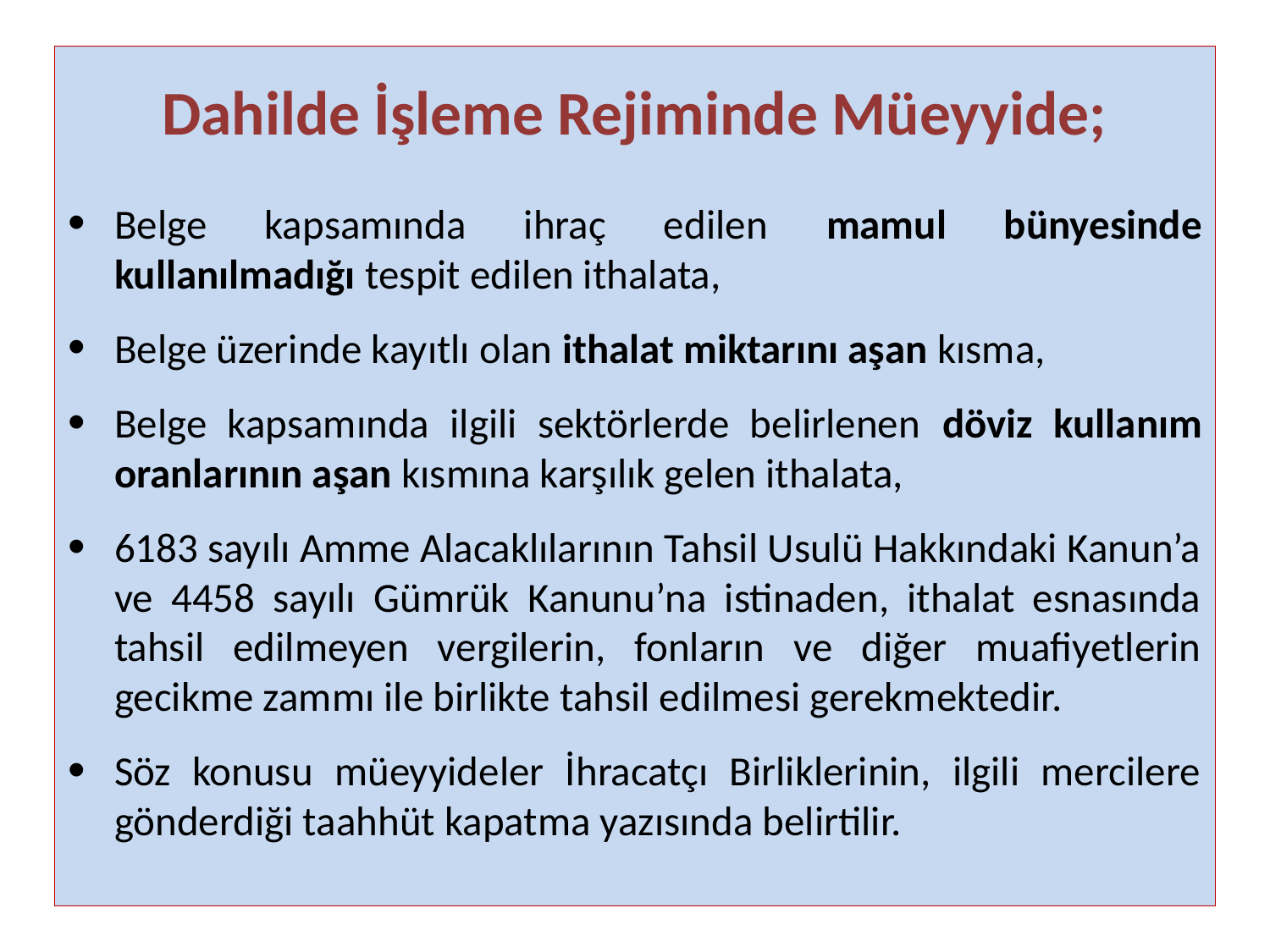

Dahilde İşleme Rejiminde Müeyyide;

Belge kapsamında ihraç edilen mamul bünyesinde kullanılmadığı tespit edilen ithalata,

Belge üzerinde kayıtlı olan ithalat miktarını aşan kısma,

Belge kapsamında ilgili sektörlerde belirlenen döviz kullanım oranlarının aşan kısmına karşılık gelen ithalata,

6183 sayılı Amme Alacaklılarının Tahsil Usulü Hakkındaki Kanun’a ve 4458 sayılı Gümrük Kanunu’na istinaden, ithalat esnasında tahsil edilmeyen vergilerin, fonların ve diğer muafiyetlerin gecikme zammı ile birlikte tahsil edilmesi gerekmektedir.

Söz konusu müeyyideler İhracatçı Birliklerinin, ilgili mercilere gönderdiği taahhüt kapatma yazısında belirtilir.